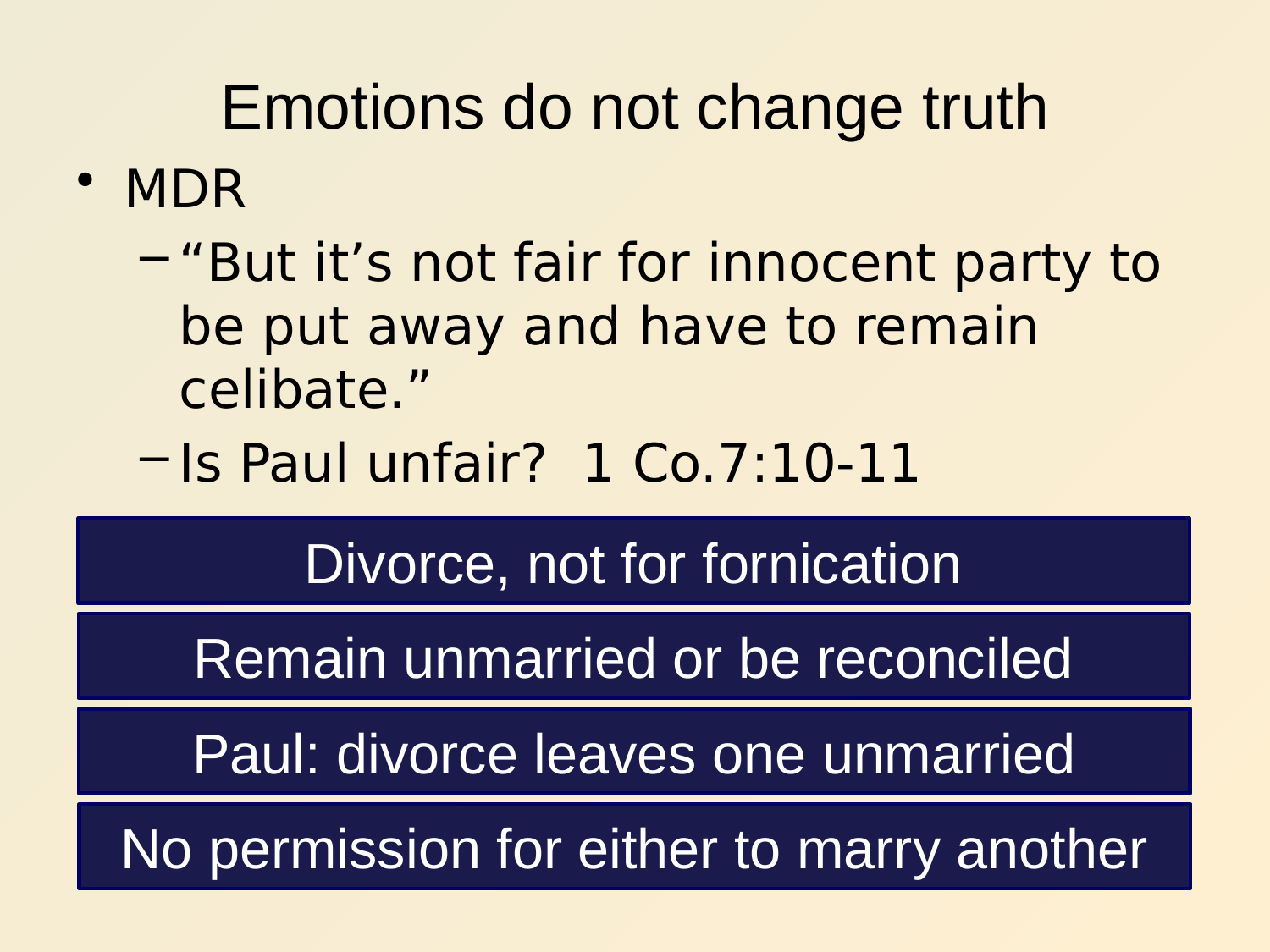

# Emotions do not change truth
MDR
“But it’s not fair for innocent party to be put away and have to remain celibate.”
Is Paul unfair?  1 Co.7:10-11
Divorce, not for fornication
Remain unmarried or be reconciled
Paul: divorce leaves one unmarried
No permission for either to marry another